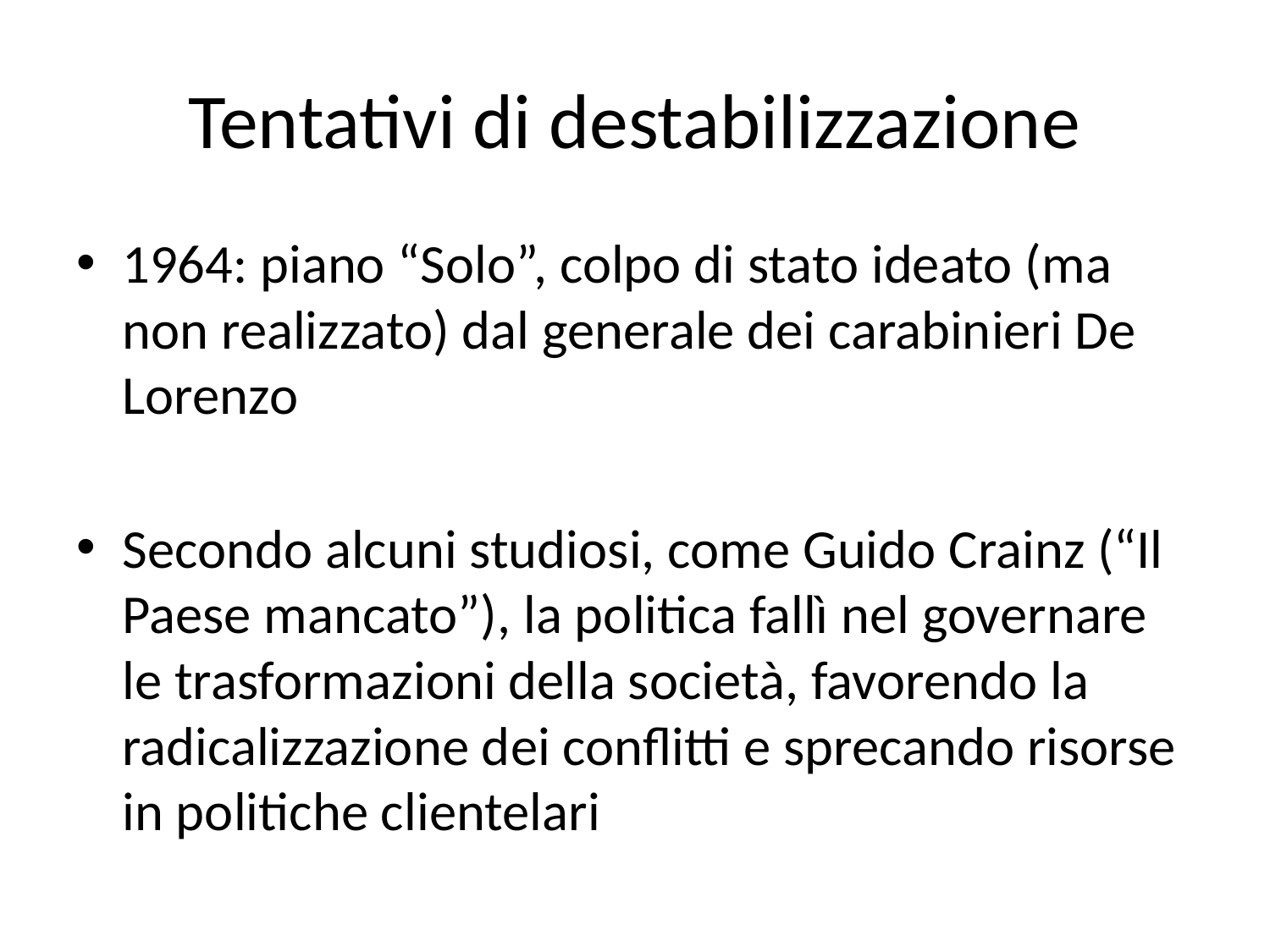

# Tentativi di destabilizzazione
1964: piano “Solo”, colpo di stato ideato (ma non realizzato) dal generale dei carabinieri De Lorenzo

Secondo alcuni studiosi, come Guido Crainz (“Il Paese mancato”), la politica fallì nel governare le trasformazioni della società, favorendo la radicalizzazione dei conflitti e sprecando risorse in politiche clientelari